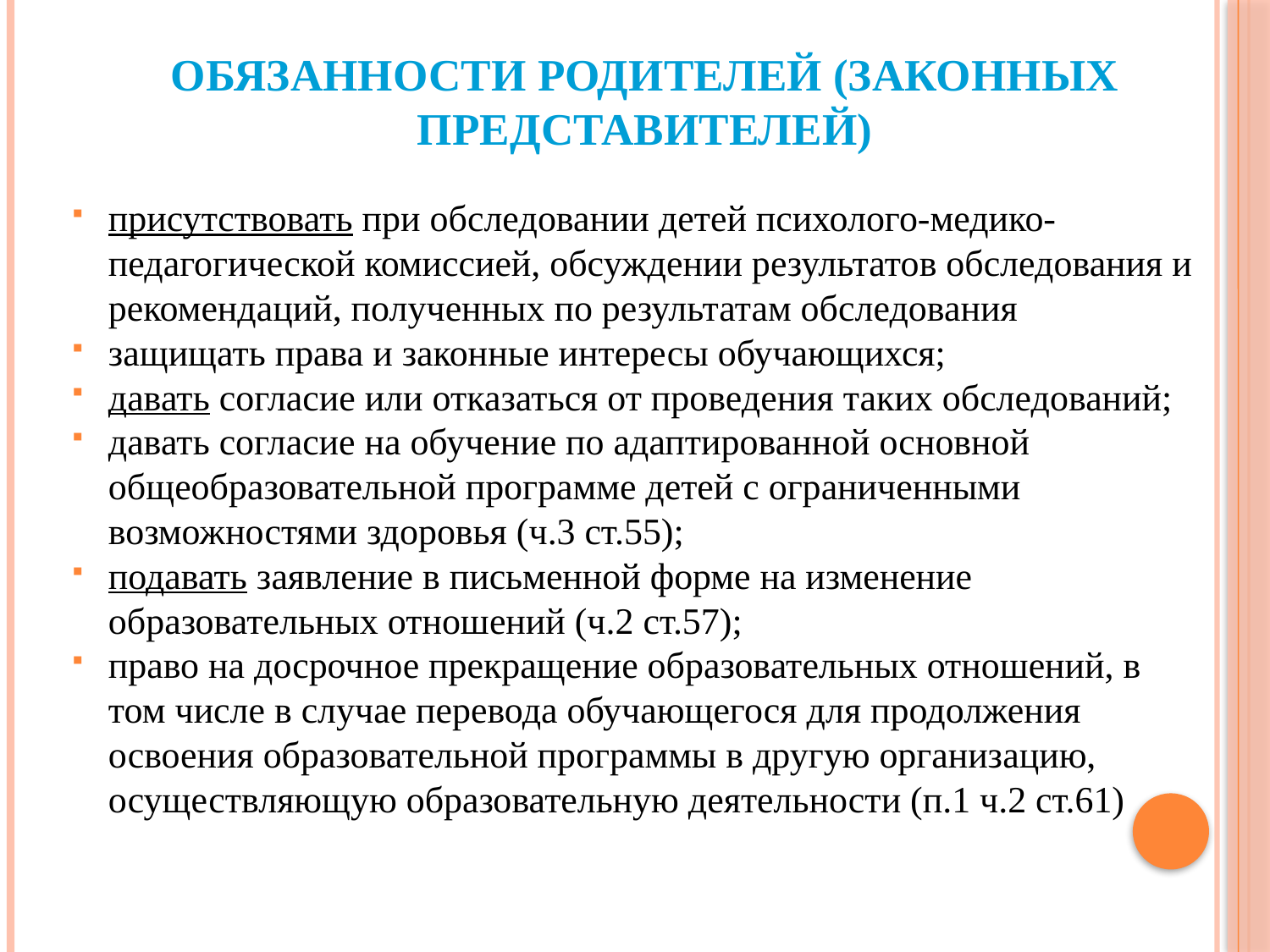

# Обязанности родителей (законных представителей)
присутствовать при обследовании детей психолого-медико-педагогической комиссией, обсуждении результатов обследования и рекомендаций, полученных по результатам обследования
защищать права и законные интересы обучающихся;
давать согласие или отказаться от проведения таких обследований;
давать согласие на обучение по адаптированной основной общеобразовательной программе детей с ограниченными возможностями здоровья (ч.3 ст.55);
подавать заявление в письменной форме на изменение образовательных отношений (ч.2 ст.57);
право на досрочное прекращение образовательных отношений, в том числе в случае перевода обучающегося для продолжения освоения образовательной программы в другую организацию, осуществляющую образовательную деятельности (п.1 ч.2 ст.61)